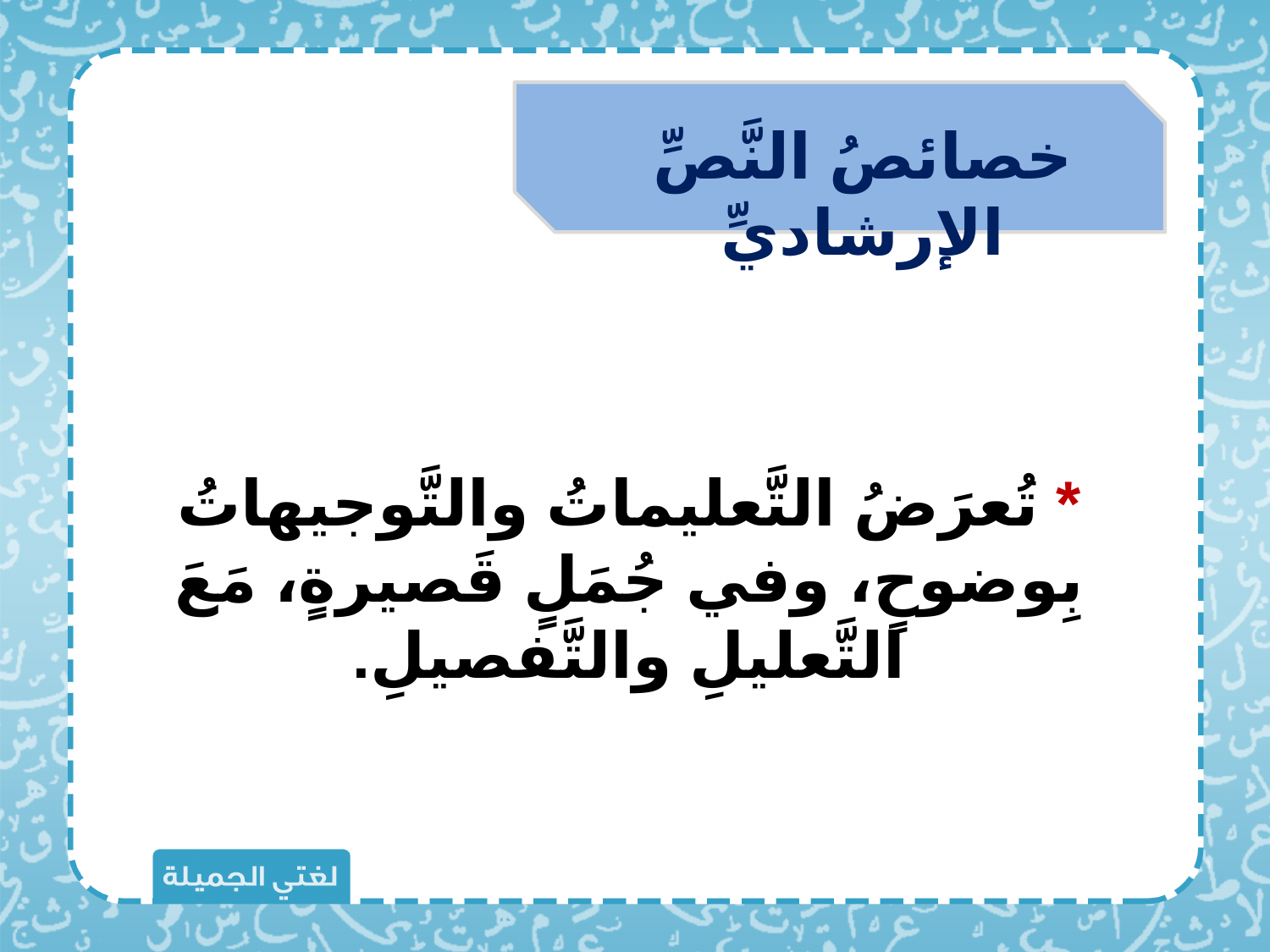

خصائصُ النَّصِّ الإرشاديِّ

* تُعرَضُ التَّعليماتُ والتَّوجيهاتُ بِوضوحٍ، وفي جُمَلٍ قَصيرةٍ، مَعَ التَّعليلِ والتَّفصيلِ.